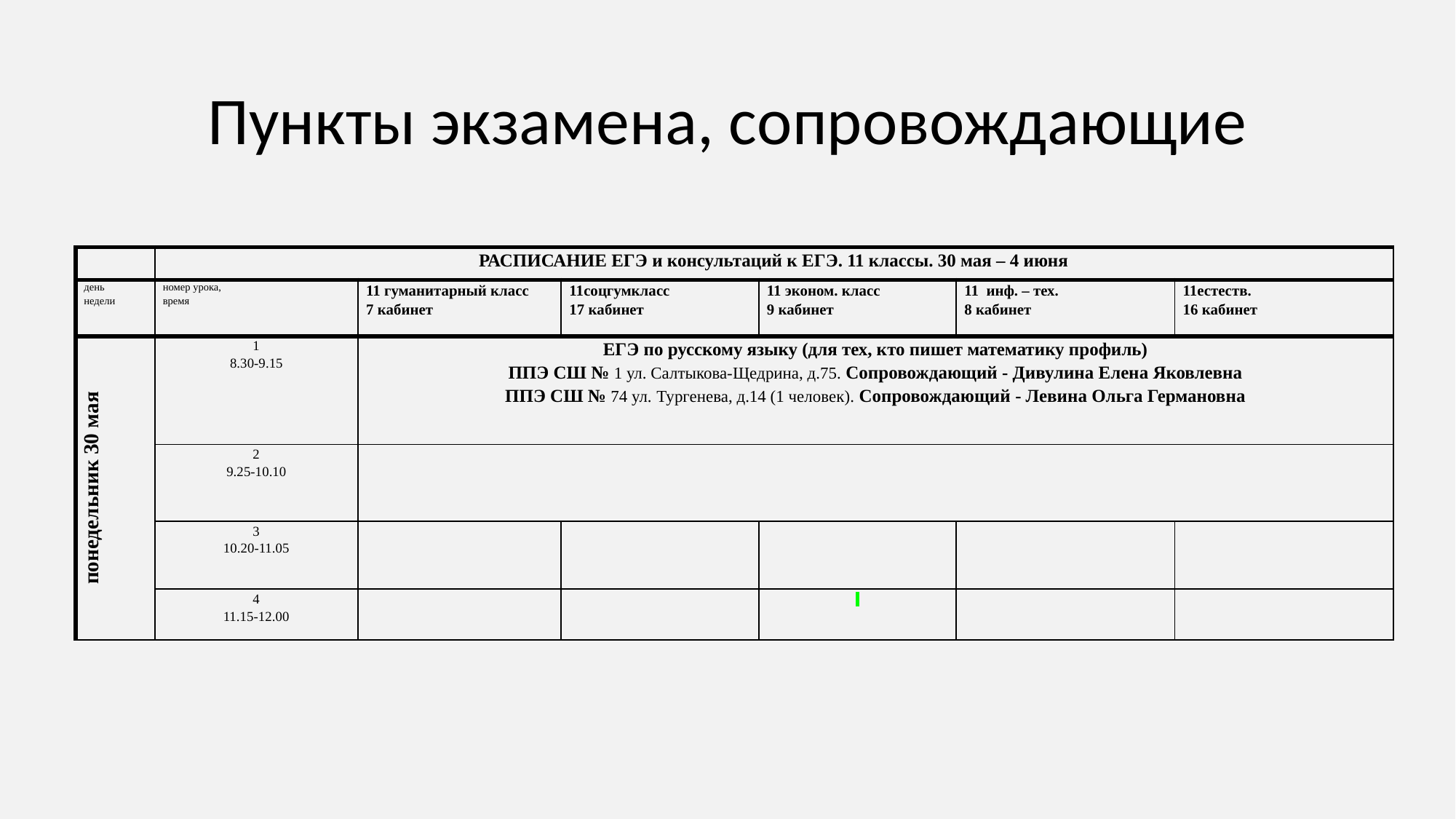

# Пункты экзамена, сопровождающие
|  | РАСПИСАНИЕ ЕГЭ и консультаций к ЕГЭ. 11 классы. 30 мая – 4 июня |  |  |  |  |  |
| --- | --- | --- | --- | --- | --- | --- |
| день недели | номер урока, время | 11 гуманитарный класс 7 кабинет | 11соцгумкласс 17 кабинет | 11 эконом. класс 9 кабинет | 11 инф. – тех. 8 кабинет | 11естеств. 16 кабинет |
| понедельник 30 мая | 1 8.30-9.15 | ЕГЭ по русскому языку (для тех, кто пишет математику профиль) ППЭ СШ № 1 ул. Салтыкова-Щедрина, д.75. Сопровождающий - Дивулина Елена Яковлевна ППЭ СШ № 74 ул. Тургенева, д.14 (1 человек). Сопровождающий - Левина Ольга Германовна |  |  |  |  |
|  | 2 9.25-10.10 |  |  |  |  |  |
|  | 3 10.20-11.05 |  |  |  |  |  |
|  | 4 11.15-12.00 |  |  |  |  |  |